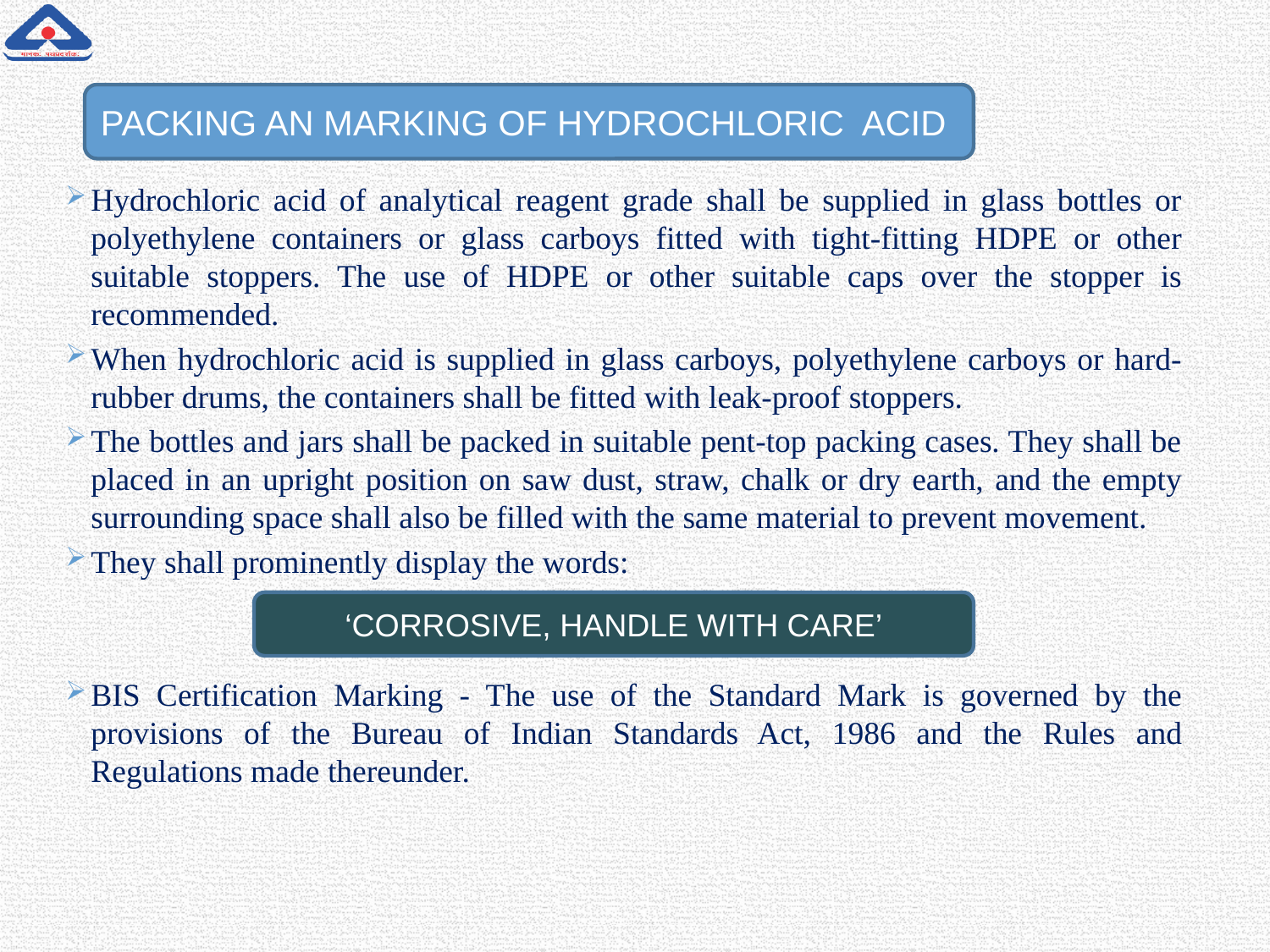

Hydrochloric acid of analytical reagent grade shall be supplied in glass bottles or polyethylene containers or glass carboys fitted with tight-fitting HDPE or other suitable stoppers. The use of HDPE or other suitable caps over the stopper is recommended.
When hydrochloric acid is supplied in glass carboys, polyethylene carboys or hard-rubber drums, the containers shall be fitted with leak-proof stoppers.
The bottles and jars shall be packed in suitable pent-top packing cases. They shall be placed in an upright position on saw dust, straw, chalk or dry earth, and the empty surrounding space shall also be filled with the same material to prevent movement.
They shall prominently display the words:

BIS Certification Marking - The use of the Standard Mark is governed by the provisions of the Bureau of Indian Standards Act, 1986 and the Rules and Regulations made thereunder.

PACKING AN MARKING OF HYDROCHLORIC  ACID
‘CORROSIVE, HANDLE WITH CARE’